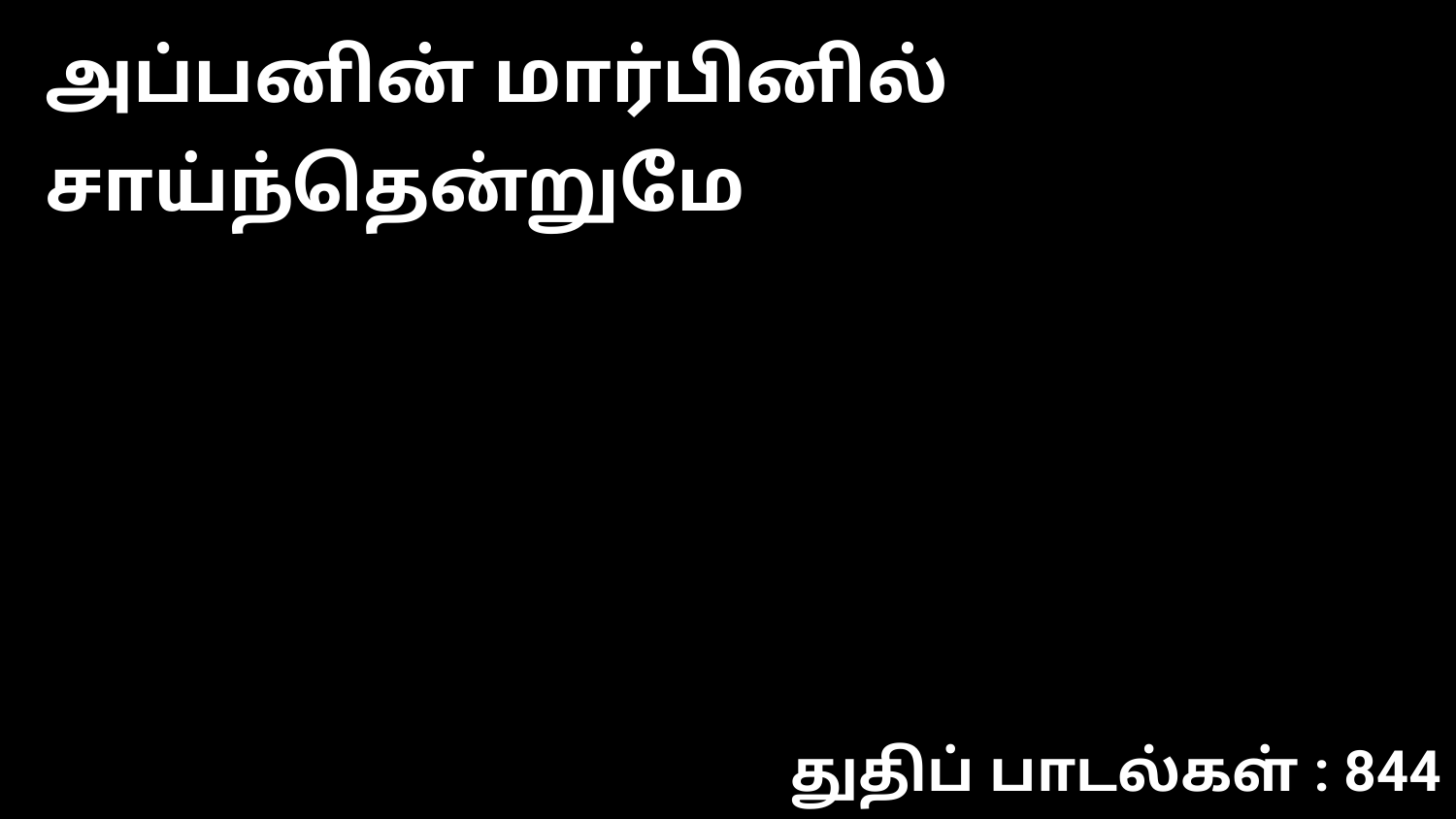

அப்பனின் மார்பினில் சாய்ந்தென்றுமே
துதிப் பாடல்கள் : 844